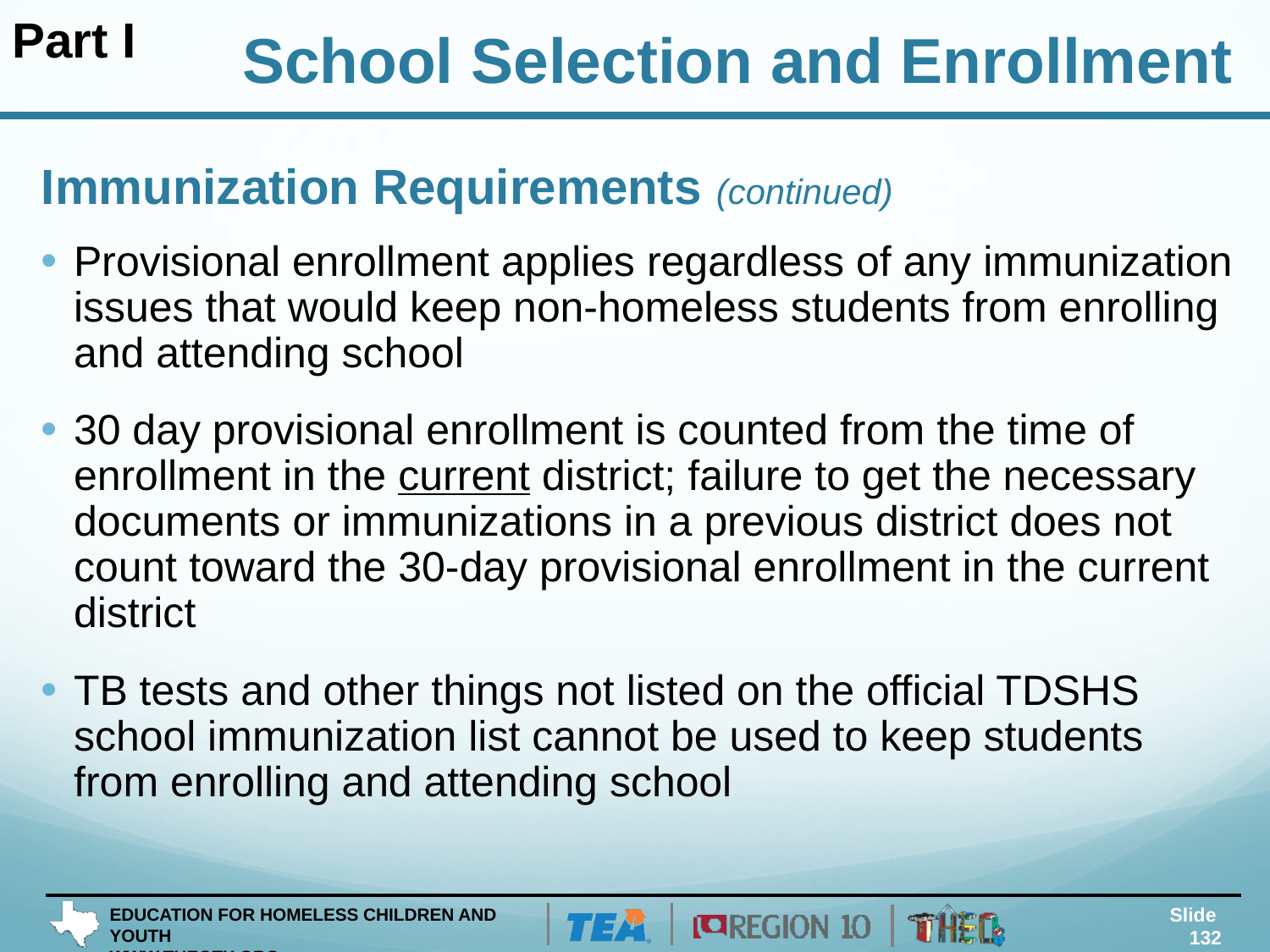

Part I
School Selection and Enrollment
# Immunization Requirements (continued)
Provisional enrollment applies regardless of any immunization issues that would keep non-homeless students from enrolling and attending school
30 day provisional enrollment is counted from the time of enrollment in the current district; failure to get the necessary documents or immunizations in a previous district does not count toward the 30-day provisional enrollment in the current district
TB tests and other things not listed on the official TDSHS school immunization list cannot be used to keep students from enrolling and attending school

Slide 132